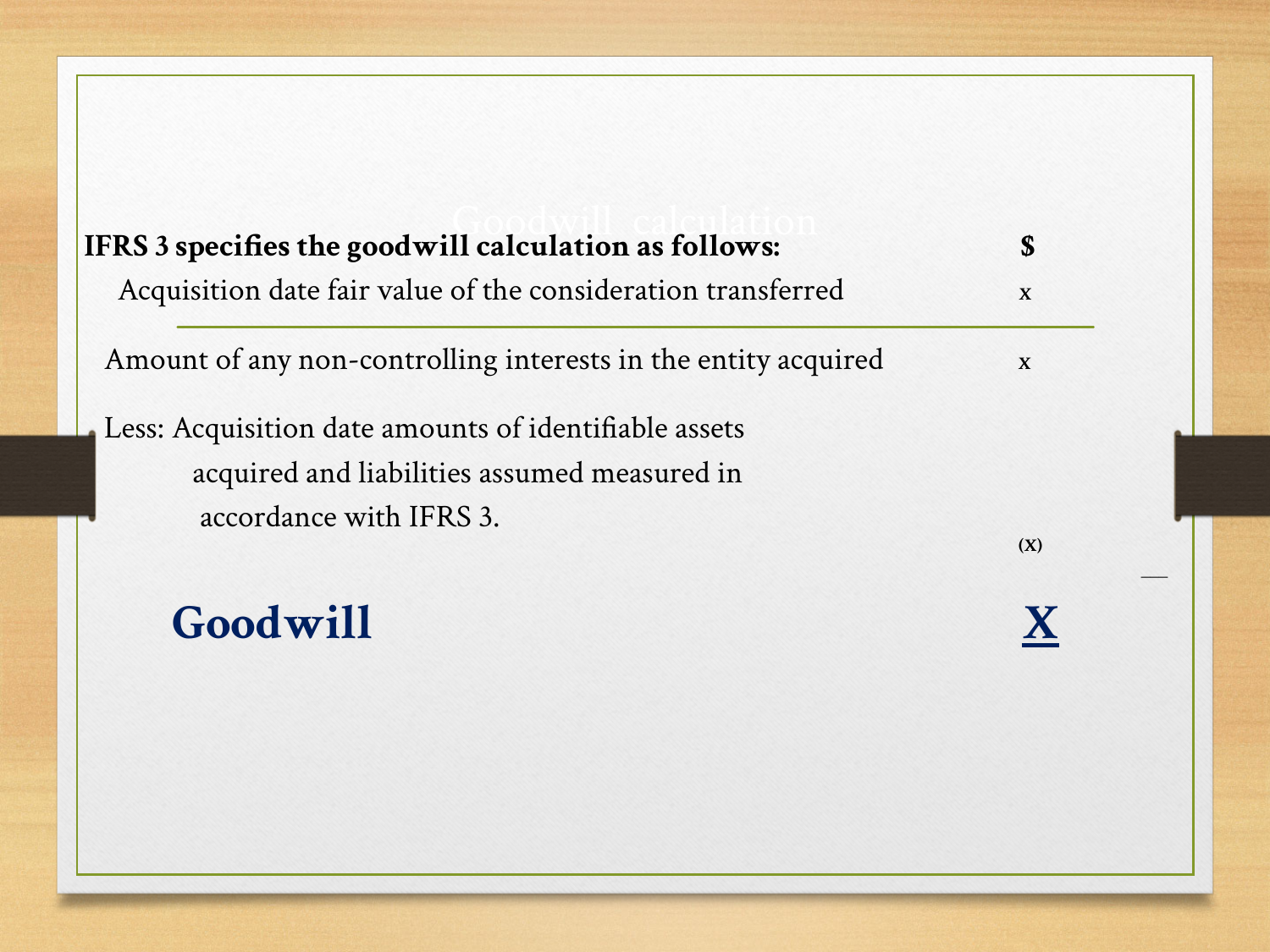

# Goodwill  calculation

 IFRS 3 specifies the goodwill calculation as follows: 		 $
     Acquisition date fair value of the consideration transferred      	 X

      Amount of any non-controlling interests in the entity acquired        	 X

      Less: Acquisition date amounts of identifiable assets
                acquired and liabilities assumed measured in
                 accordance with IFRS 3.	         									                                            		 (X)
     									___
                Goodwill						  X